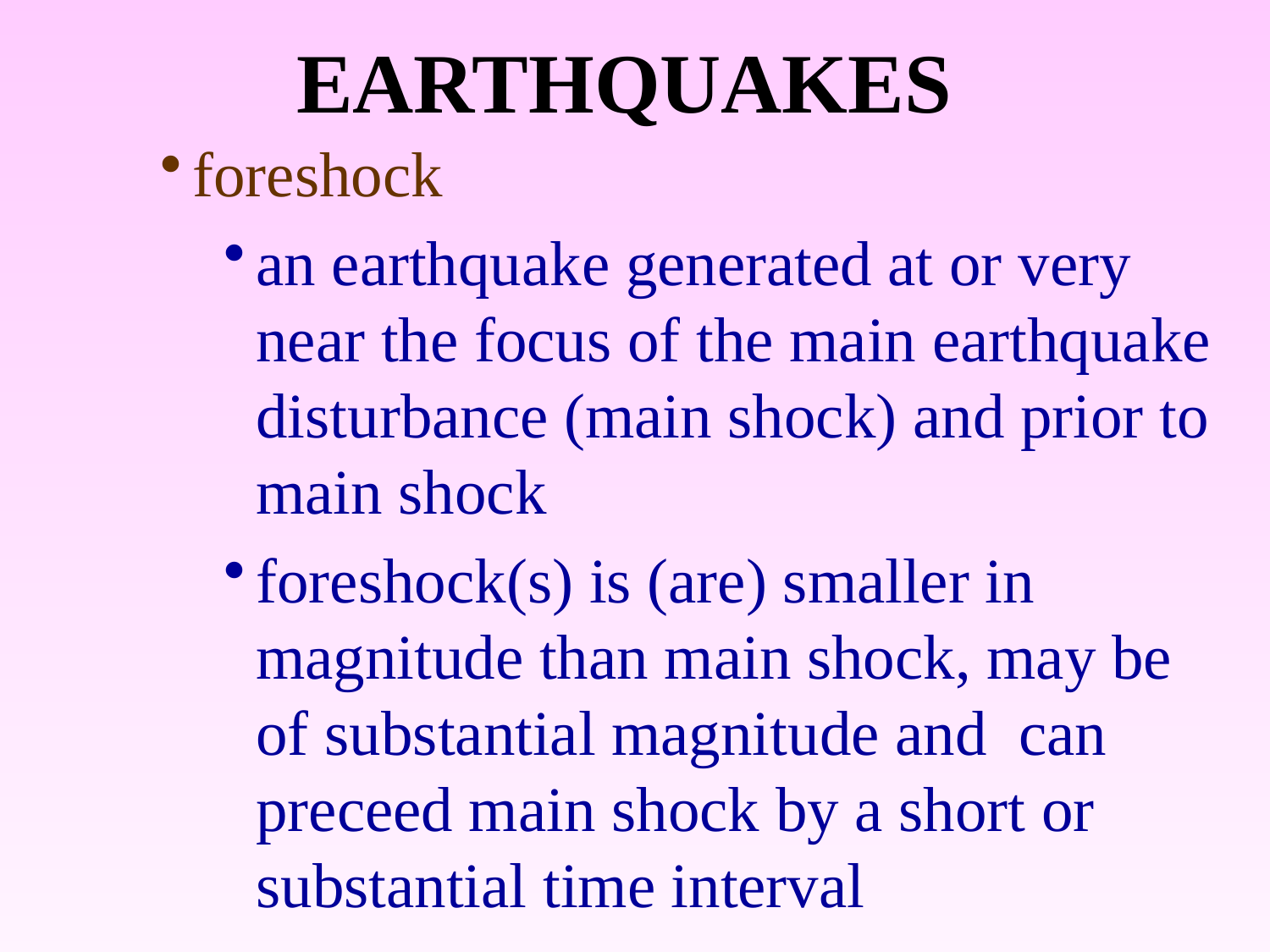

# EARTHQUAKES
foreshock
an earthquake generated at or very near the focus of the main earthquake disturbance (main shock) and prior to main shock
foreshock(s) is (are) smaller in magnitude than main shock, may be of substantial magnitude and  can preceed main shock by a short or substantial time interval